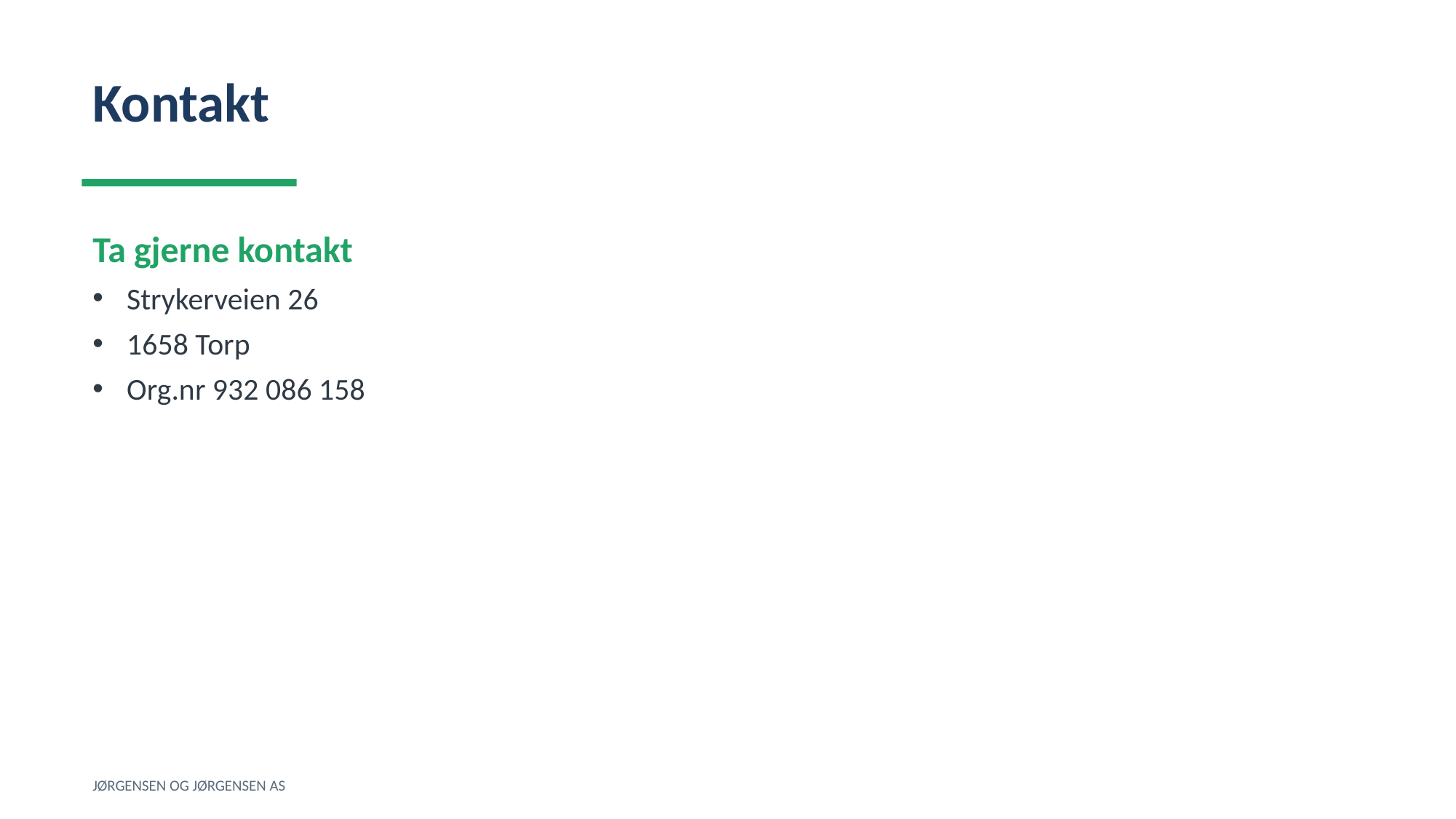

Kontakt

Ta gjerne kontakt
Strykerveien 26
1658 Torp
Org.nr 932 086 158
JØRGENSEN OG JØRGENSEN AS